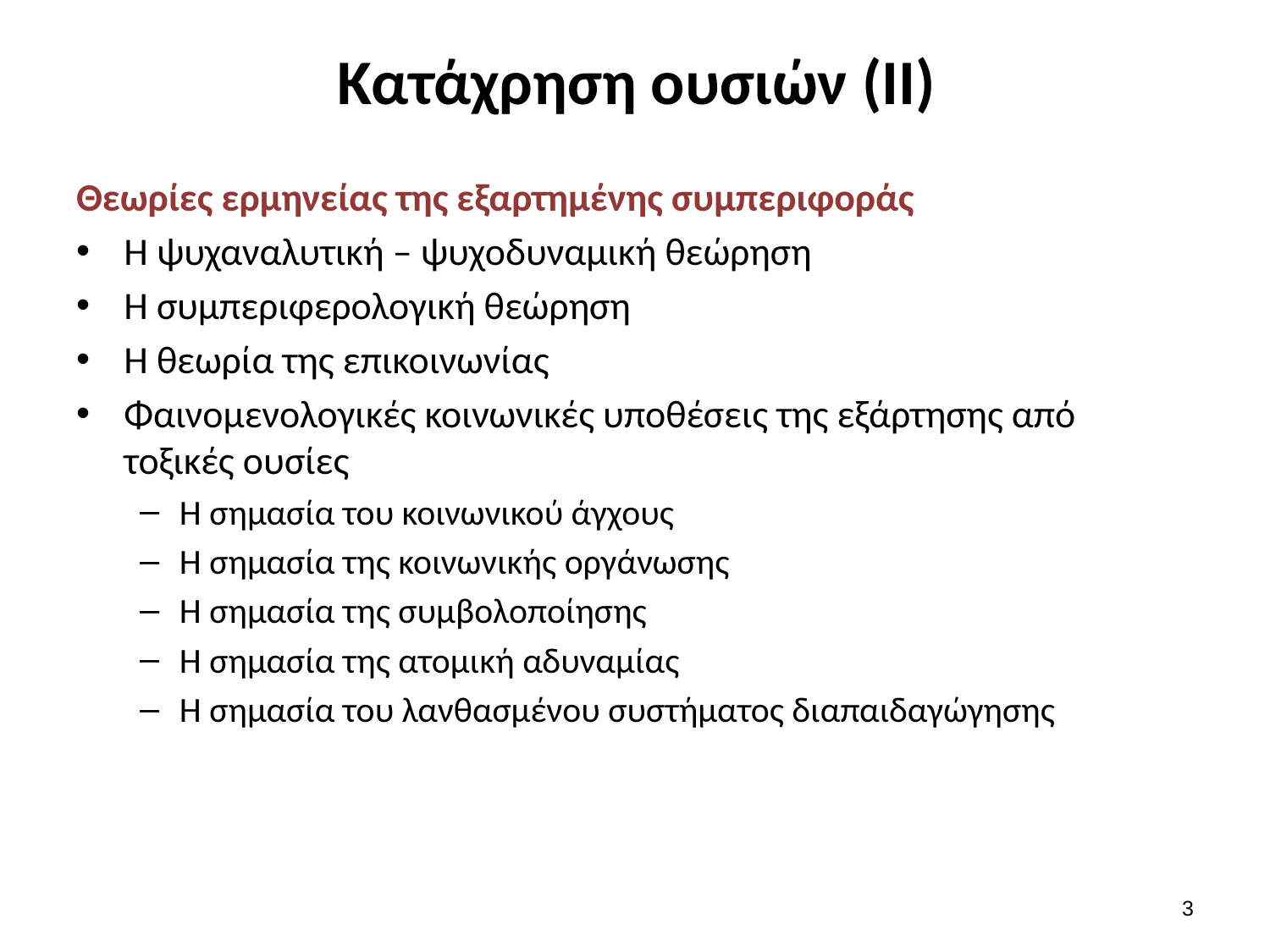

# Κατάχρηση ουσιών (ΙΙ)
Θεωρίες ερμηνείας της εξαρτημένης συμπεριφοράς
Η ψυχαναλυτική – ψυχοδυναμική θεώρηση
Η συμπεριφερολογική θεώρηση
Η θεωρία της επικοινωνίας
Φαινομενολογικές κοινωνικές υποθέσεις της εξάρτησης από τοξικές ουσίες
Η σημασία του κοινωνικού άγχους
Η σημασία της κοινωνικής οργάνωσης
Η σημασία της συμβολοποίησης
Η σημασία της ατομική αδυναμίας
Η σημασία του λανθασμένου συστήματος διαπαιδαγώγησης
3